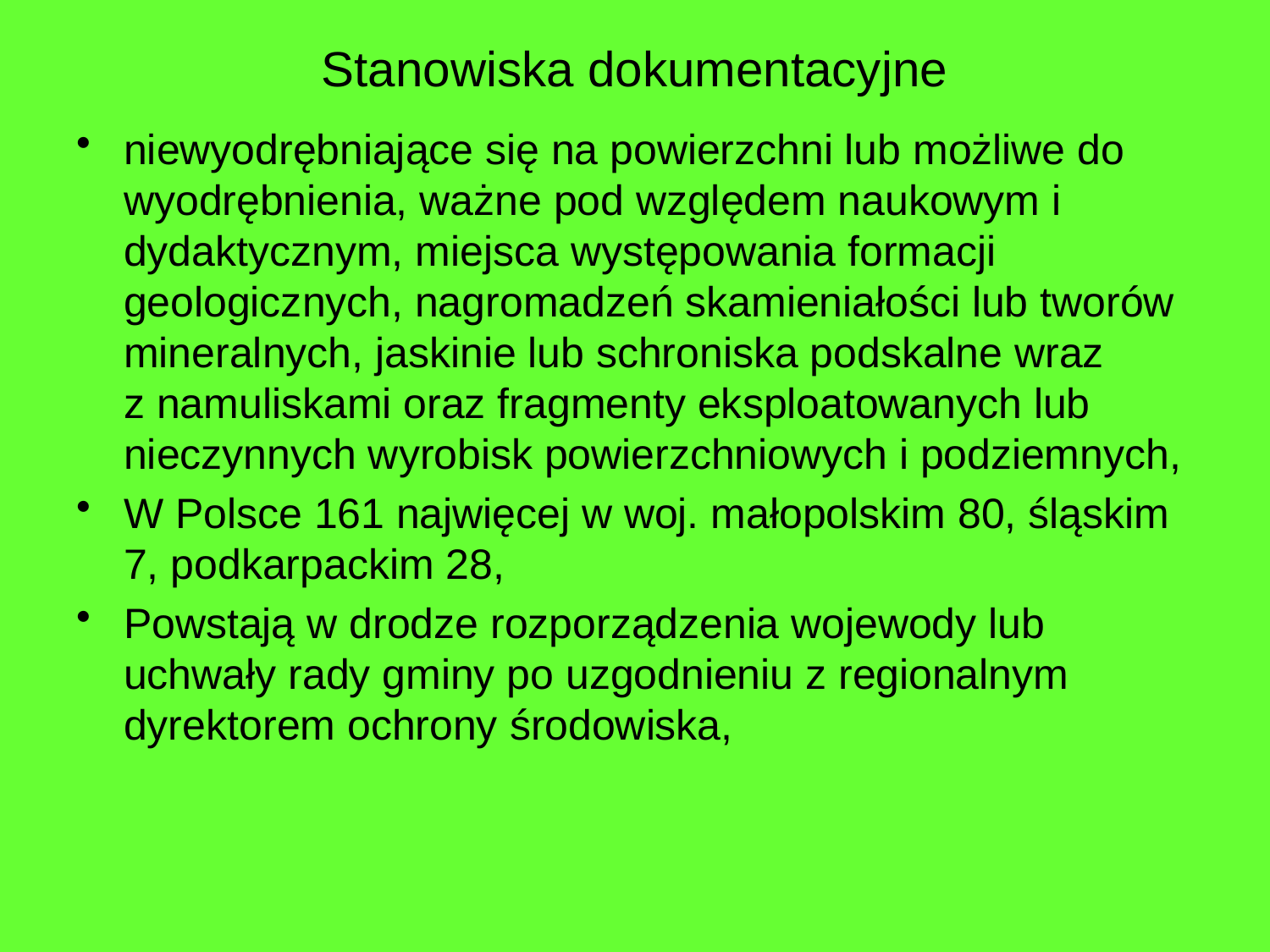

# Stanowiska dokumentacyjne
niewyodrębniające się na powierzchni lub możliwe do wyodrębnienia, ważne pod względem naukowym i dydaktycznym, miejsca występowania formacji geologicznych, nagromadzeń skamieniałości lub tworów mineralnych, jaskinie lub schroniska podskalne wraz z namuliskami oraz fragmenty eksploatowanych lub nieczynnych wyrobisk powierzchniowych i podziemnych,
W Polsce 161 najwięcej w woj. małopolskim 80, śląskim 7, podkarpackim 28,
Powstają w drodze rozporządzenia wojewody lub uchwały rady gminy po uzgodnieniu z regionalnym dyrektorem ochrony środowiska,